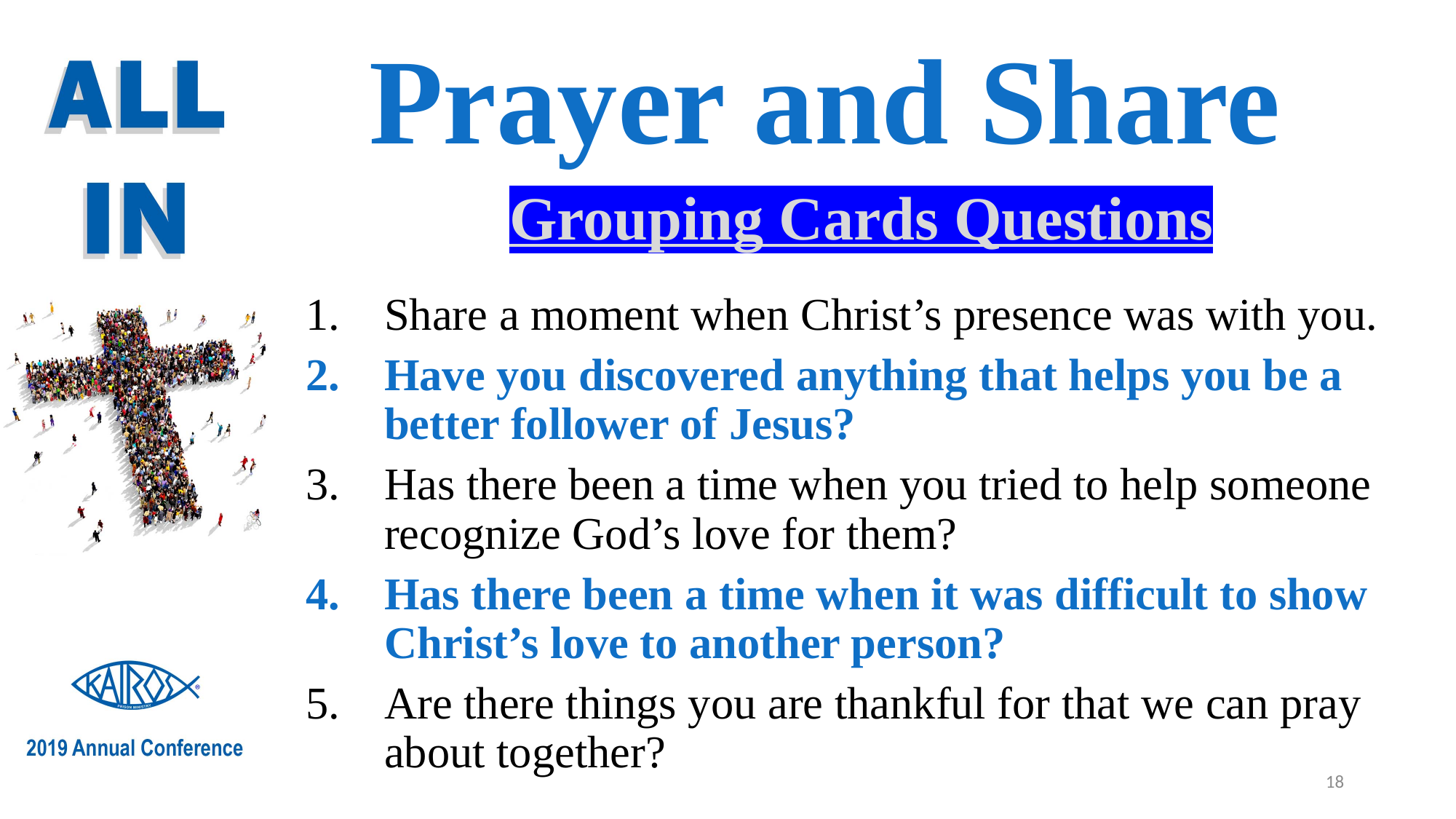

# Prayer and Share
Grouping Cards Questions

Share a moment when Christ’s presence was with you.
Have you discovered anything that helps you be a better follower of Jesus?
Has there been a time when you tried to help someone recognize God’s love for them?
Has there been a time when it was difficult to show Christ’s love to another person?
Are there things you are thankful for that we can pray about together?
18